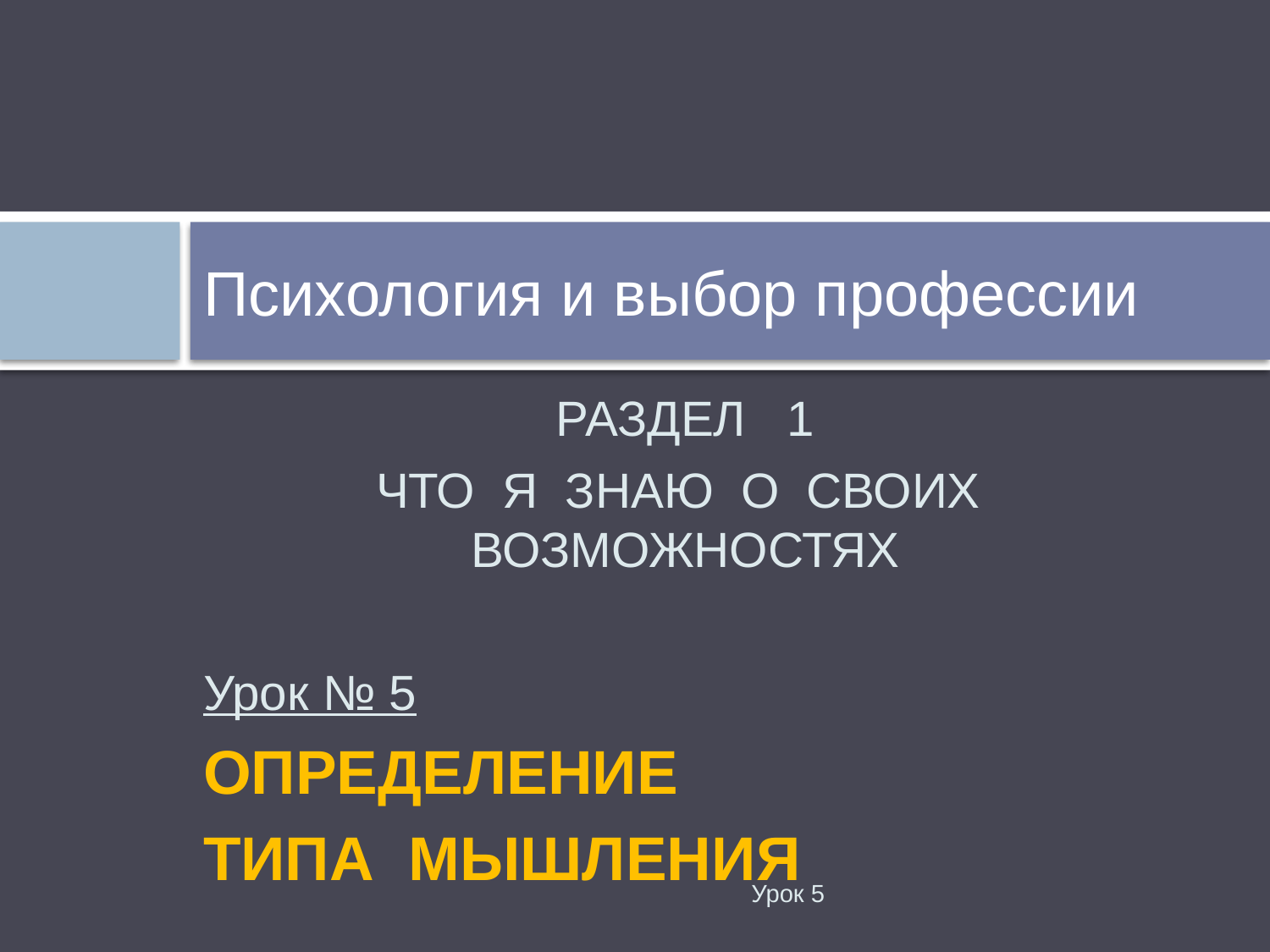

# Психология и выбор профессии
РАЗДЕЛ   1
ЧТО  Я  ЗНАЮ  О  СВОИХ  ВОЗМОЖНОСТЯХ

Урок № 5
ОПРЕДЕЛЕНИЕ
ТИПА  МЫШЛЕНИЯ

Урок 5